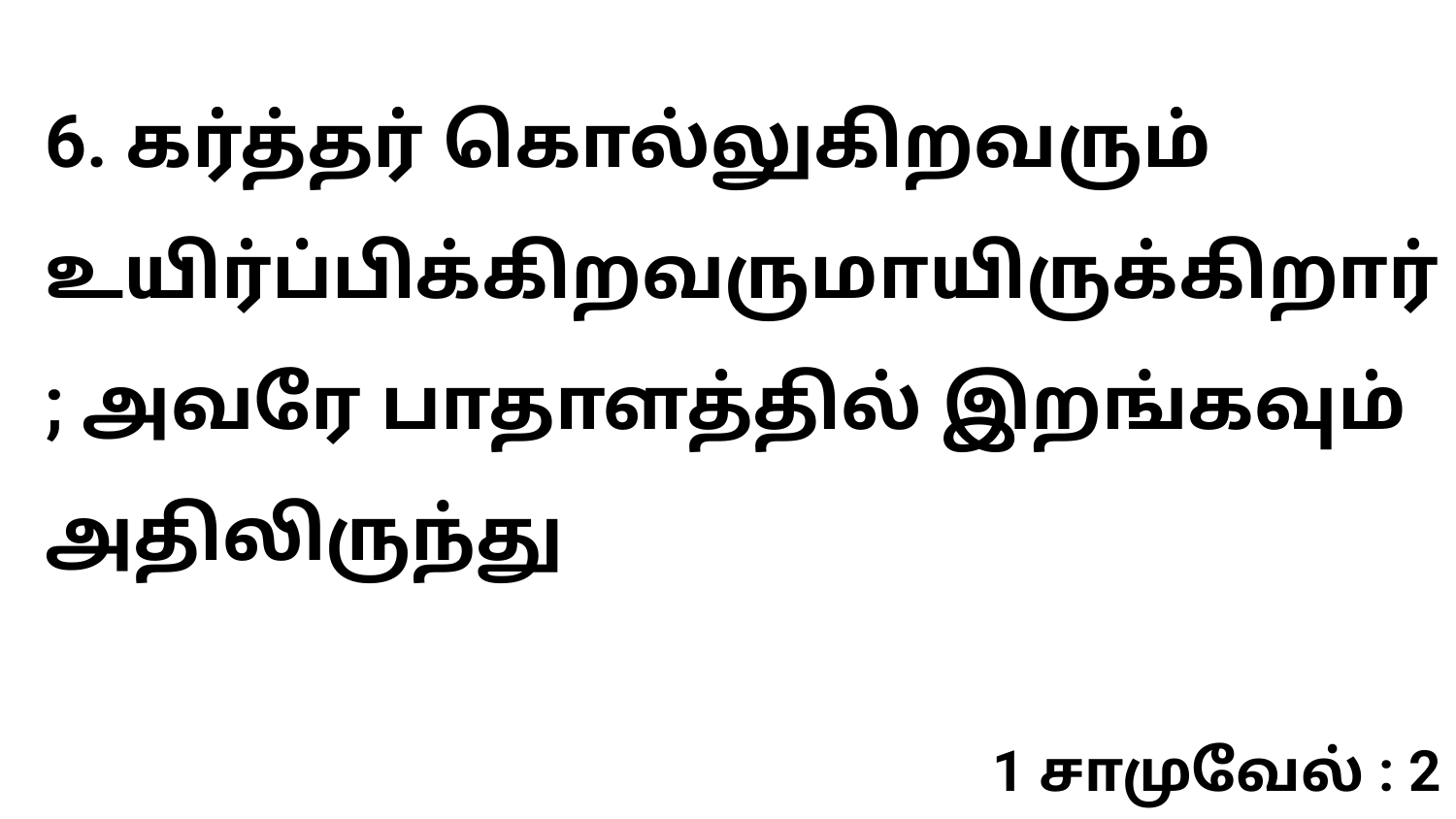

6. கர்த்தர் கொல்லுகிறவரும் உயிர்ப்பிக்கிறவருமாயிருக்கிறார்; அவரே பாதாளத்தில் இறங்கவும் அதிலிருந்து
1 சாமுவேல் : 2